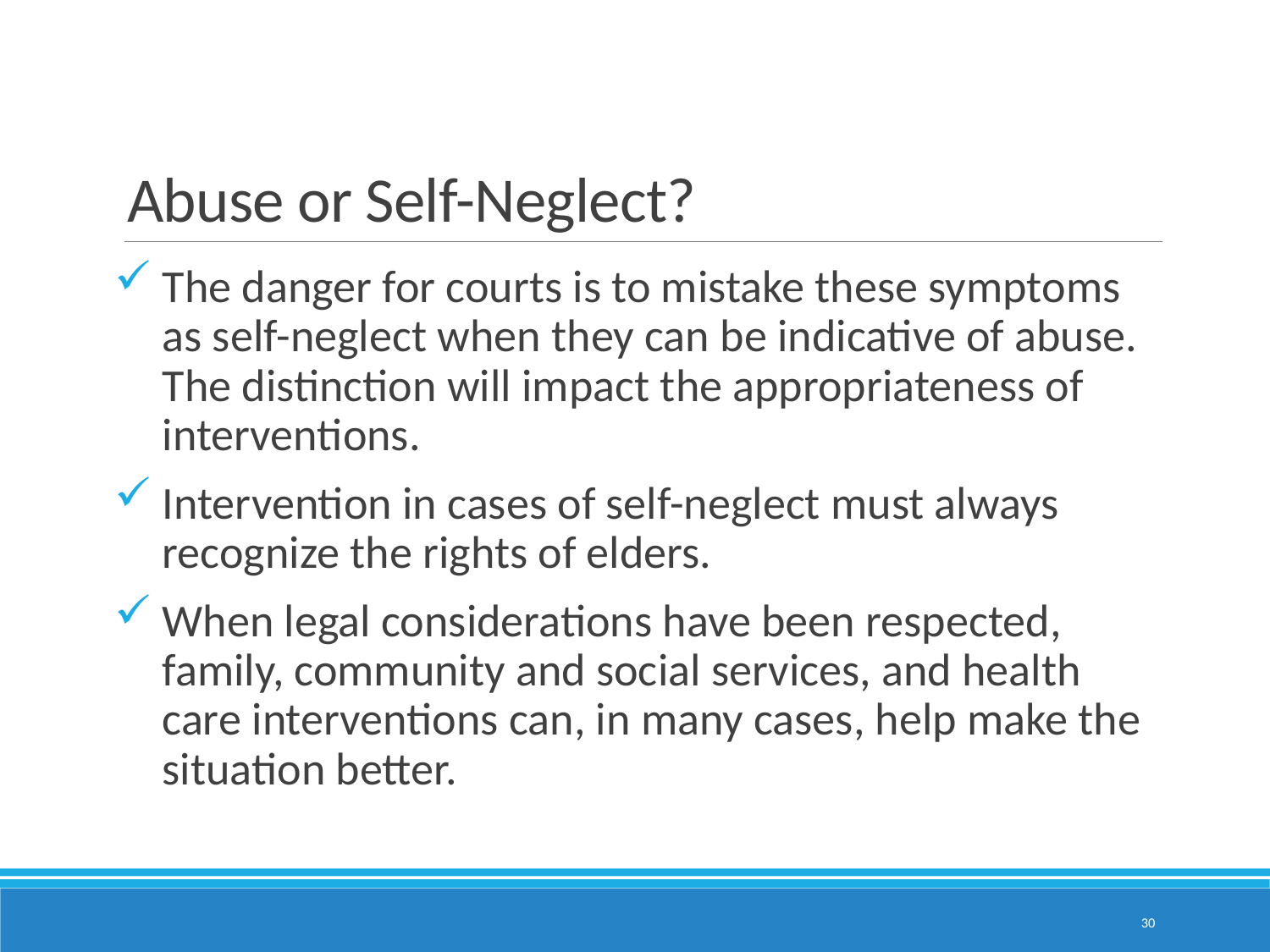

# Abuse or Self-Neglect?
The danger for courts is to mistake these symptoms as self-neglect when they can be indicative of abuse. The distinction will impact the appropriateness of interventions.
Intervention in cases of self-neglect must always recognize the rights of elders.
When legal considerations have been respected, family, community and social services, and health care interventions can, in many cases, help make the situation better.
30